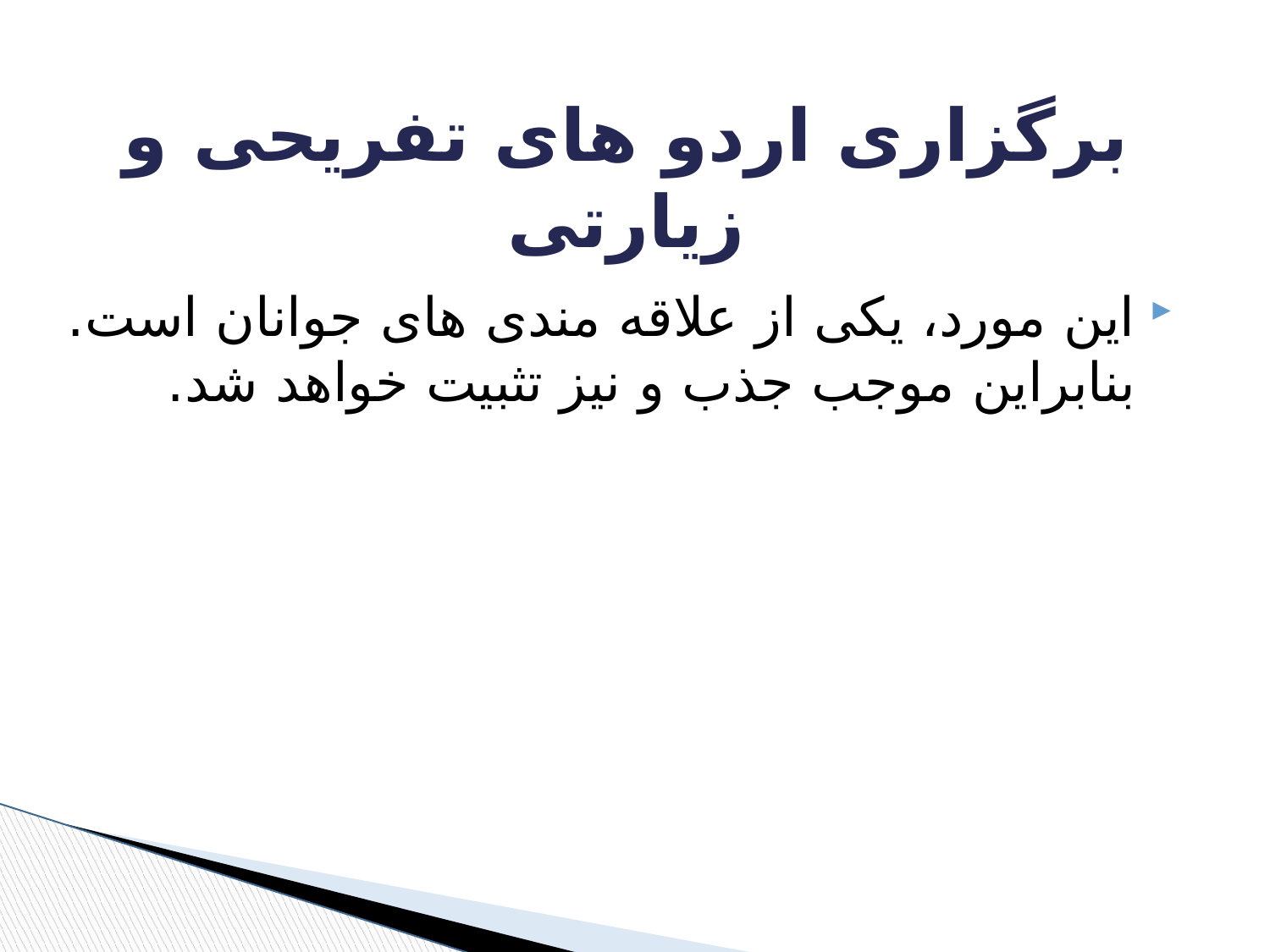

# برگزاری اردو های تفریحی و زیارتی
این مورد، یکی از علاقه مندی های جوانان است. بنابراین موجب جذب و نیز تثبیت خواهد شد.